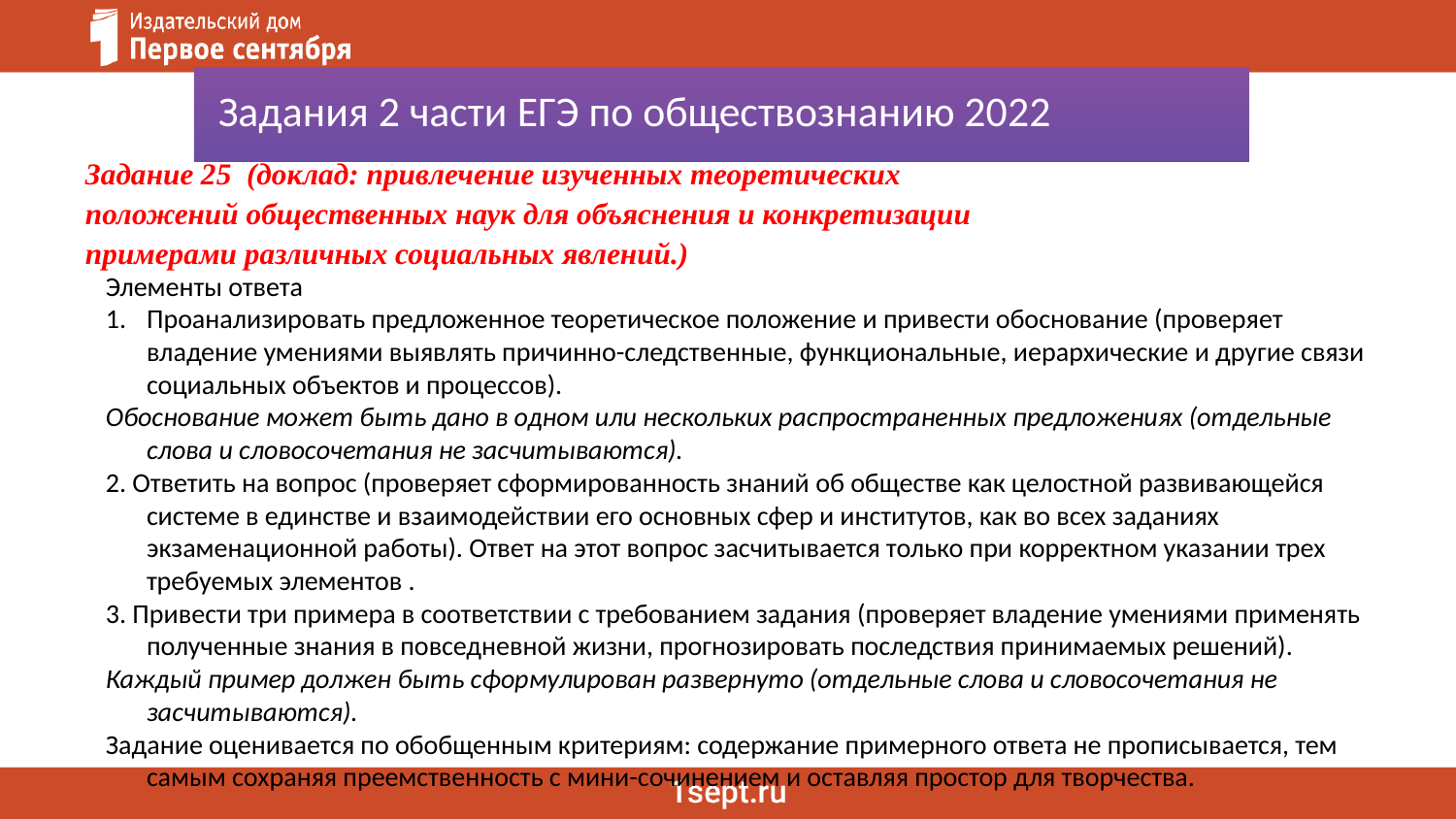

Задание 25  (доклад: привлечение изученных теоретических положений общественных наук для объяснения и конкретизации примерами различных социальных явлений.)
 Задания 2 части ЕГЭ по обществознанию 2022

Элементы ответа
Проанализировать предложенное теоретическое положение и привести обоснование (проверяет владение умениями выявлять причинно-следственные, функциональные, иерархические и другие связи социальных объектов и процессов).
Обоснование может быть дано в одном или нескольких распространенных предложениях (отдельные слова и словосочетания не засчитываются).
2. Ответить на вопрос (проверяет сформированность знаний об обществе как целостной развивающейся системе в единстве и взаимодействии его основных сфер и институтов, как во всех заданиях экзаменационной работы). Ответ на этот вопрос засчитывается только при корректном указании трех требуемых элементов .
3. Привести три примера в соответствии с требованием задания (проверяет владение умениями применять полученные знания в повседневной жизни, прогнозировать последствия принимаемых решений).
Каждый пример должен быть сформулирован развернуто (отдельные слова и словосочетания не засчитываются).
Задание оценивается по обобщенным критериям: содержание примерного ответа не прописывается, тем самым сохраняя преемственность с мини-сочинением и оставляя простор для творчества.